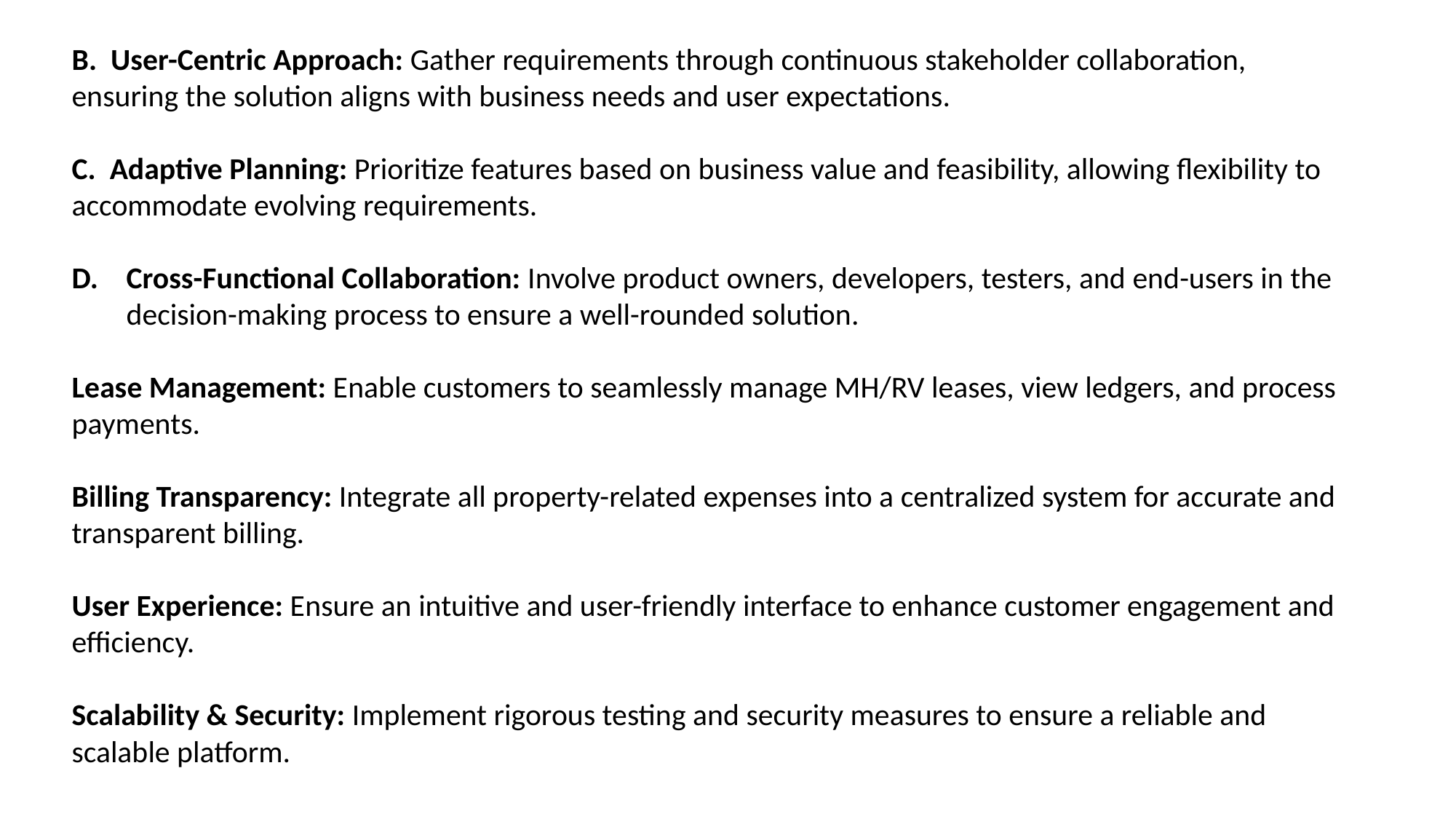

B.  User-Centric Approach: Gather requirements through continuous stakeholder collaboration, ensuring the solution aligns with business needs and user expectations.

C.  Adaptive Planning: Prioritize features based on business value and feasibility, allowing flexibility to accommodate evolving requirements.

Cross-Functional Collaboration: Involve product owners, developers, testers, and end-users in the decision-making process to ensure a well-rounded solution.

Lease Management: Enable customers to seamlessly manage MH/RV leases, view ledgers, and process payments.

Billing Transparency: Integrate all property-related expenses into a centralized system for accurate and transparent billing.

User Experience: Ensure an intuitive and user-friendly interface to enhance customer engagement and efficiency.

Scalability & Security: Implement rigorous testing and security measures to ensure a reliable and scalable platform.